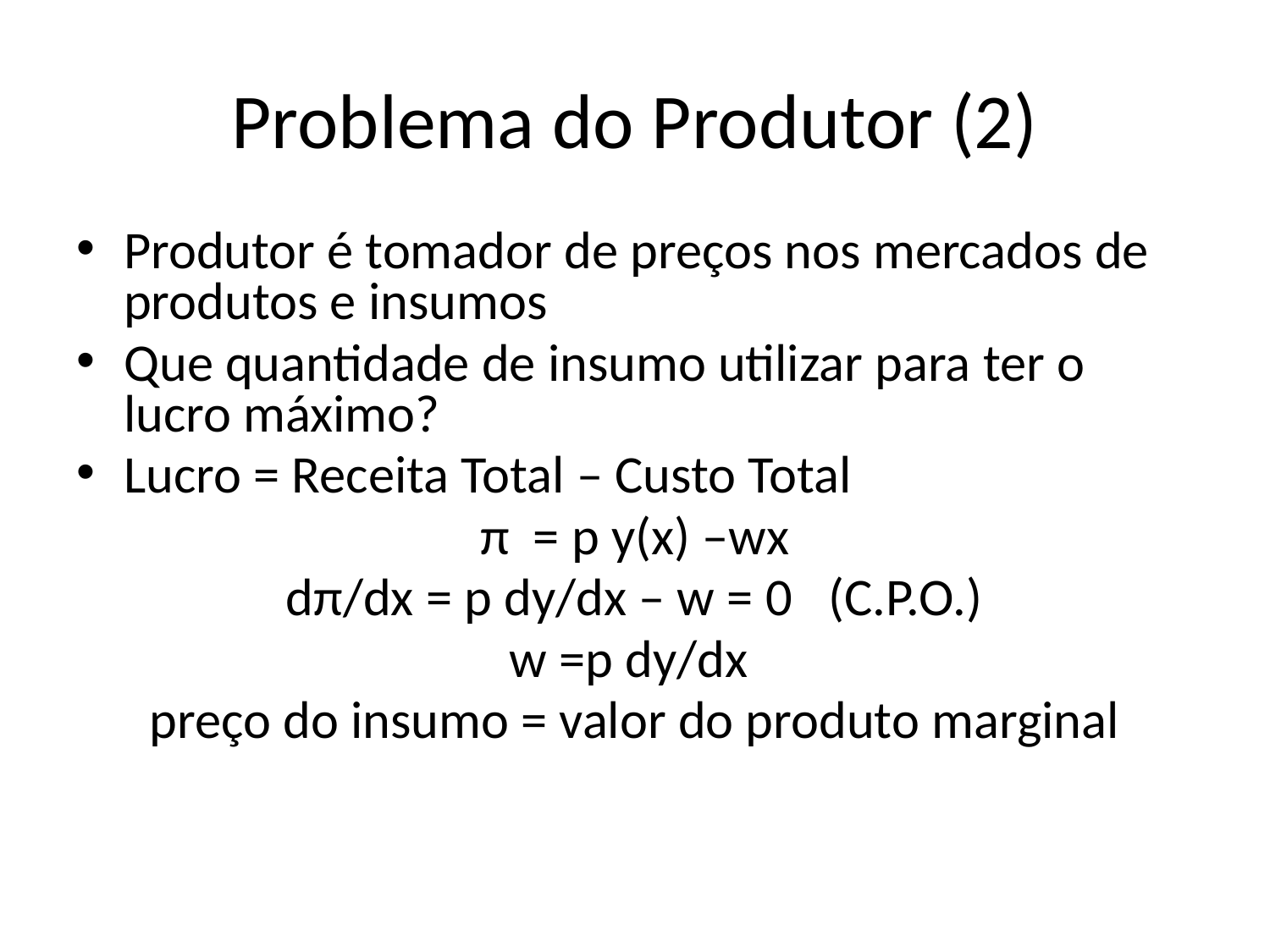

# Problema do Produtor (2)
Produtor é tomador de preços nos mercados de produtos e insumos
Que quantidade de insumo utilizar para ter o lucro máximo?
Lucro = Receita Total – Custo Total
π  = p y(x) –wx
dπ/dx = p dy/dx – w = 0   (C.P.O.)
w =p dy/dx
preço do insumo = valor do produto marginal